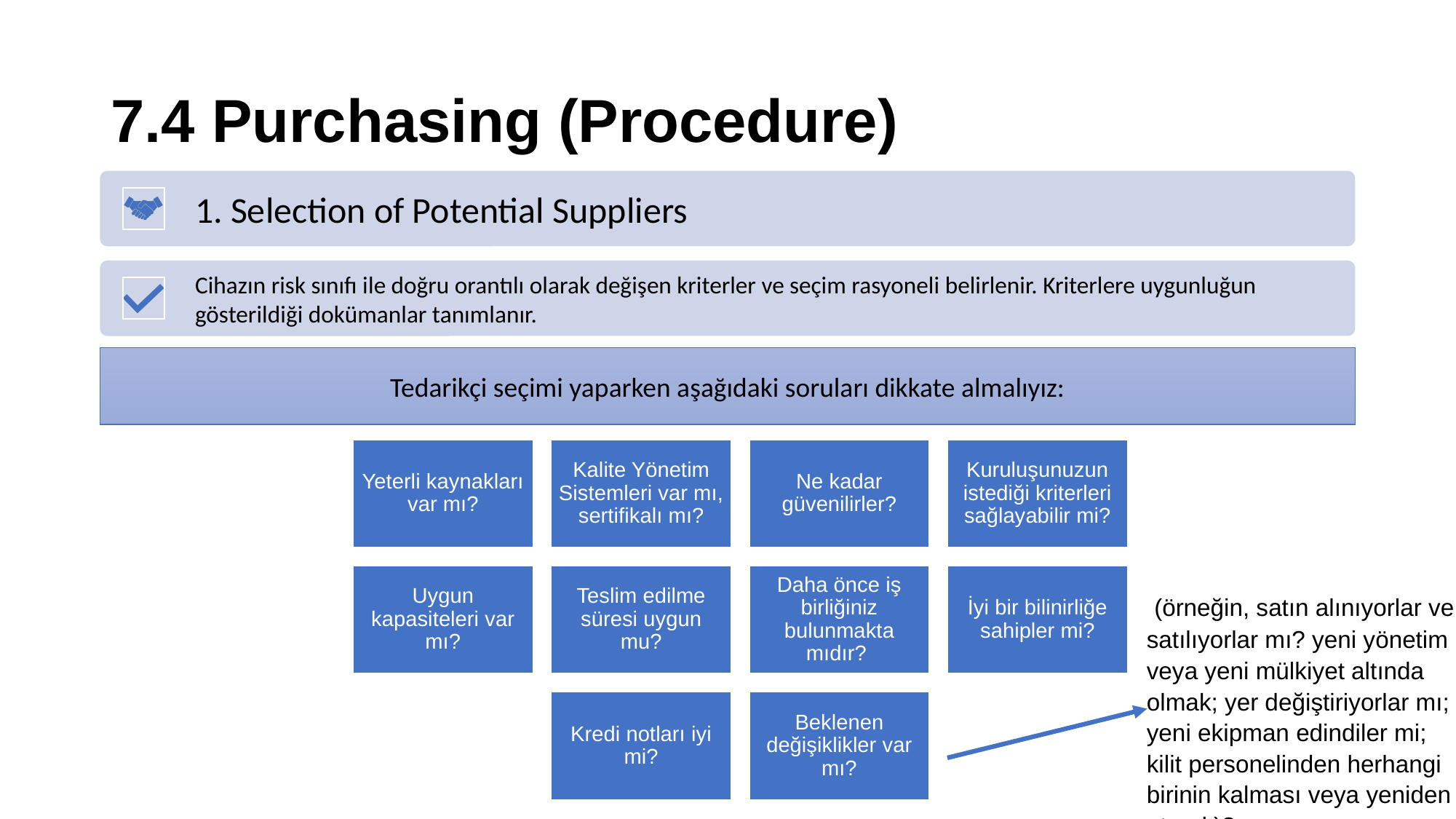

# 7.4 Purchasing (Procedure)
1. Selection of Potential Suppliers
Cihazın risk sınıfı ile doğru orantılı olarak değişen kriterler ve seçim rasyoneli belirlenir. Kriterlere uygunluğun gösterildiği dokümanlar tanımlanır.
Tedarikçi seçimi yaparken aşağıdaki soruları dikkate almalıyız:
Yeterli kaynakları var mı?
Kalite Yönetim Sistemleri var mı, sertifikalı mı?
Ne kadar güvenilirler?
Kuruluşunuzun istediği kriterleri sağlayabilir mi?
Uygun kapasiteleri var mı?
Teslim edilme süresi uygun mu?
Daha önce iş birliğiniz bulunmakta mıdır?
İyi bir bilinirliğe sahipler mi?
Kredi notları iyi mi?
Beklenen değişiklikler var mı?
 (örneğin, satın alınıyorlar ve satılıyorlar mı? yeni yönetim veya yeni mülkiyet altında olmak; yer değiştiriyorlar mı; yeni ekipman edindiler mi; kilit personelinden herhangi birinin kalması veya yeniden atandı)?